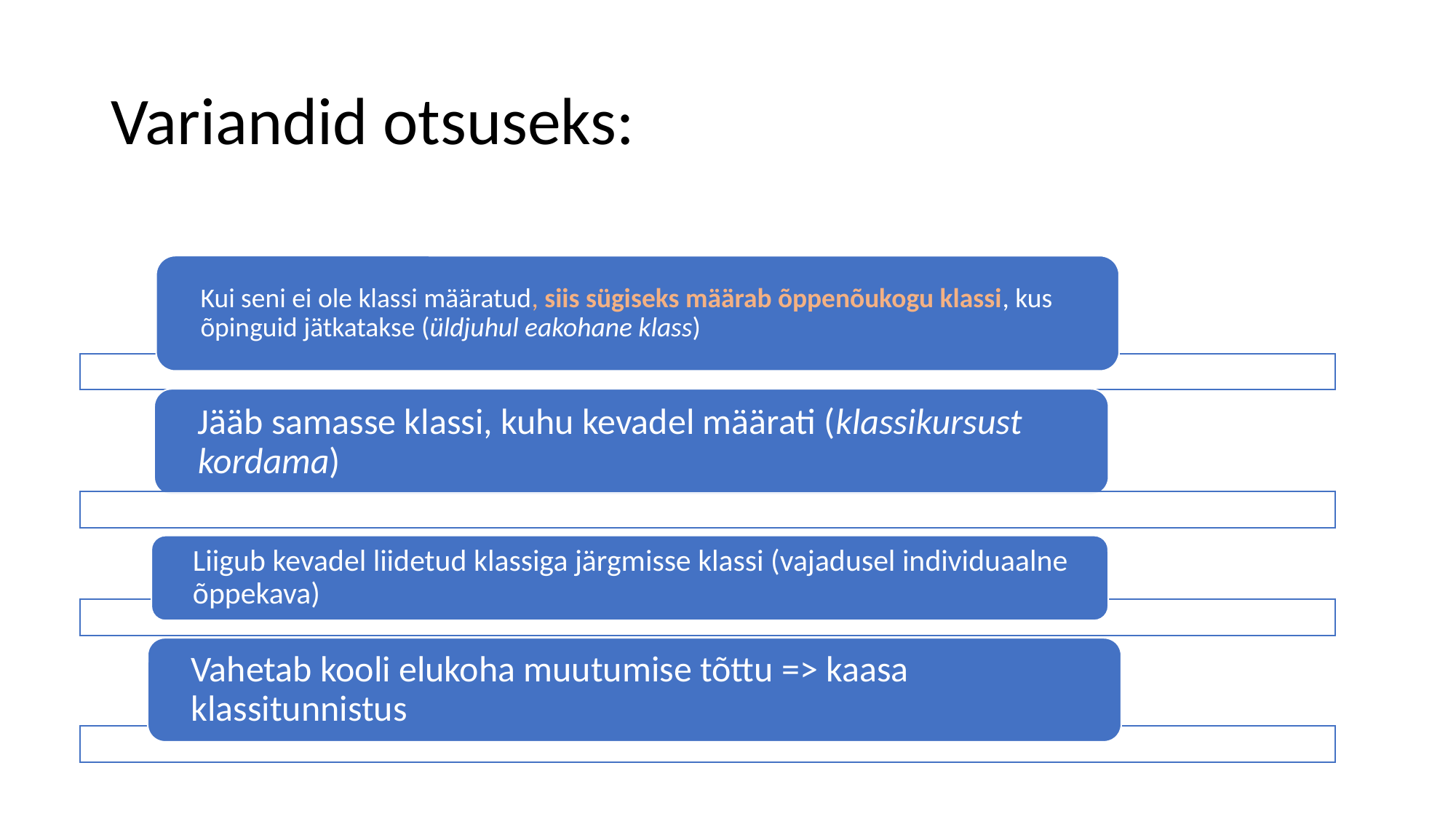

# Variandid otsuseks:
Jääb samasse klassi, kuhu kevadel määrati (klassikursust kordama)
Kui seni ei ole klassi määratud, siis sügiseks määrab õppenõukogu klassi, kus õpinguid jätkatakse (üldjuhul eakohane klass)
Liigub kevadel liidetud klassiga järgmisse klassi (vajadusel individuaalne õppekava)
Vahetab kooli elukoha muutumise tõttu => kaasa klassitunnistus